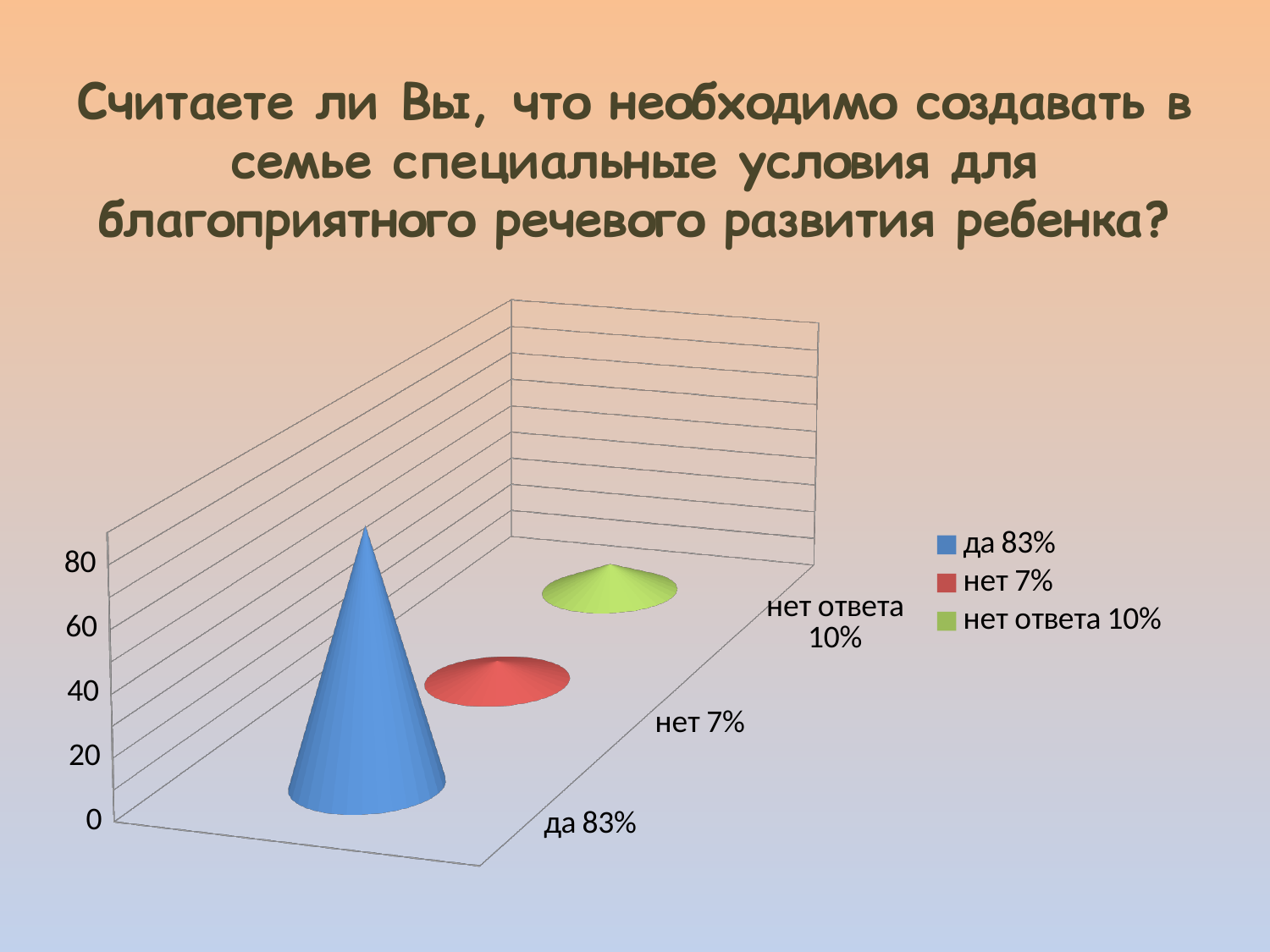

# Считаете ли Вы, что необходимо создавать в семье специальные условия для благоприятного речевого развития ребенка?

[unsupported chart]